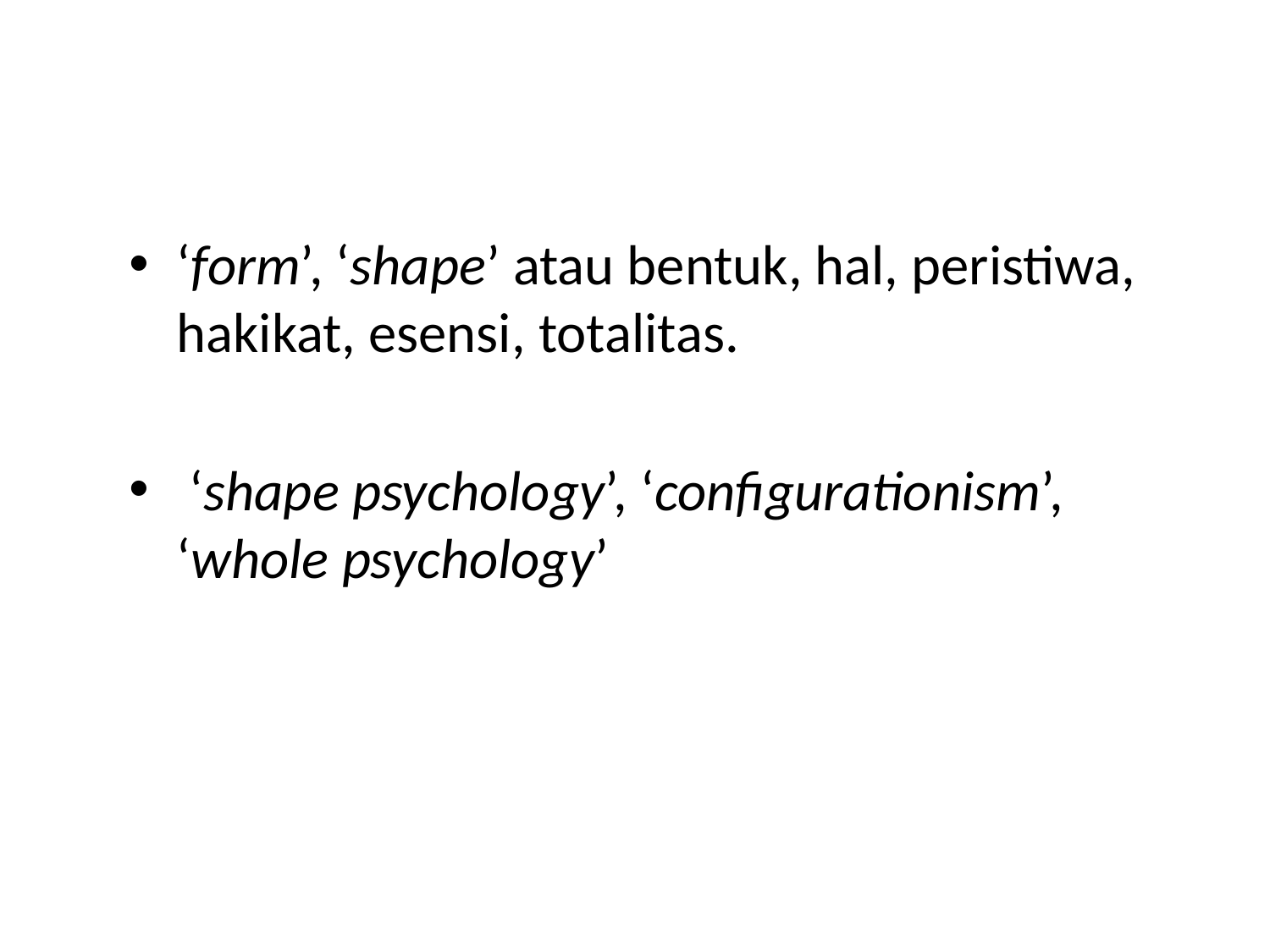

‘form’, ‘shape’ atau bentuk, hal, peristiwa, hakikat, esensi, totalitas.

 ‘shape psychology’, ‘configurationism’, ‘whole psychology’